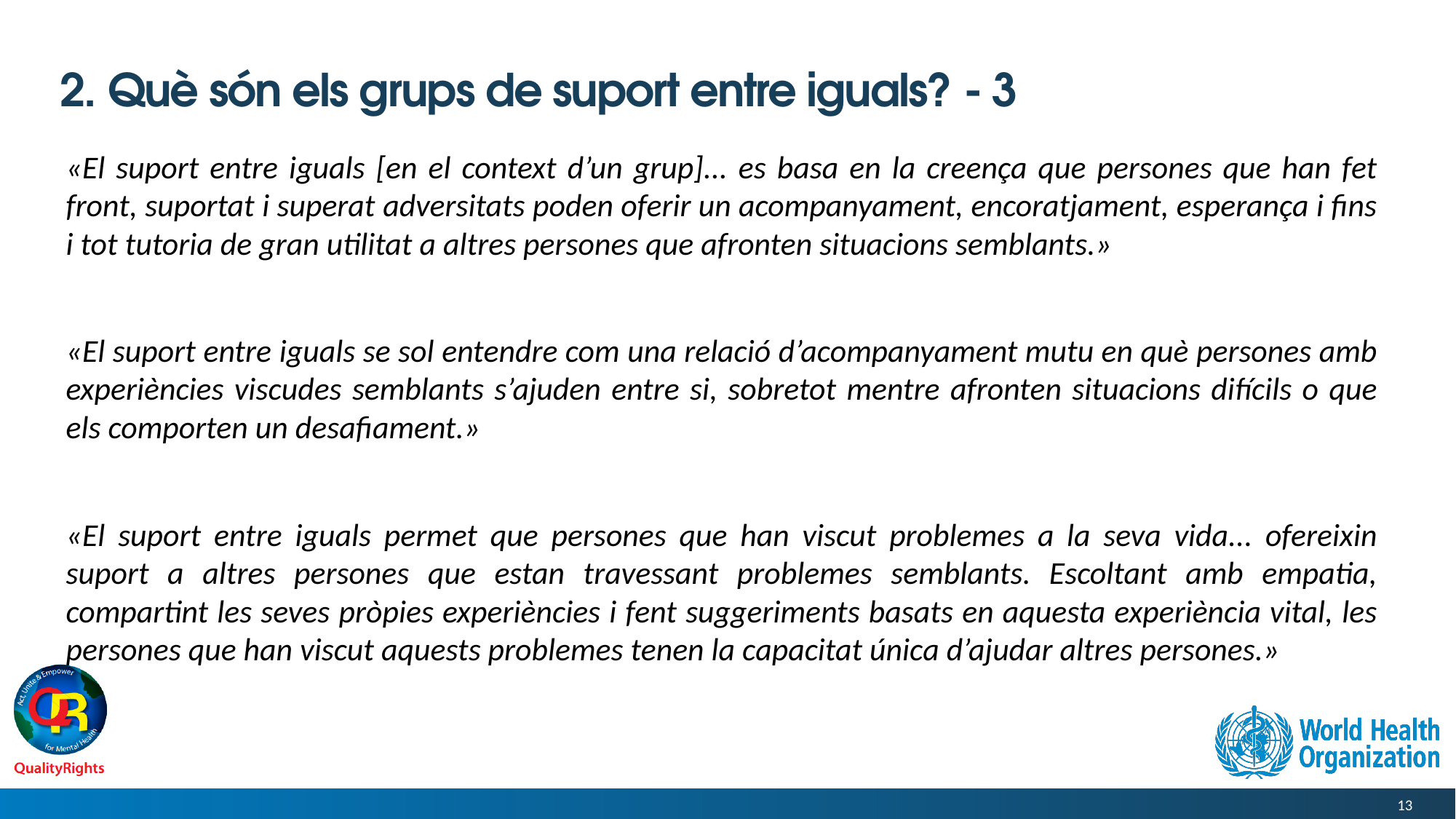

# 2. Què són els grups de suport entre iguals? - 3
«El suport entre iguals [en el context d’un grup]... es basa en la creença que persones que han fet front, suportat i superat adversitats poden oferir un acompanyament, encoratjament, esperança i fins i tot tutoria de gran utilitat a altres persones que afronten situacions semblants.»

«El suport entre iguals se sol entendre com una relació d’acompanyament mutu en què persones amb experiències viscudes semblants s’ajuden entre si, sobretot mentre afronten situacions difícils o que els comporten un desafiament.»

«El suport entre iguals permet que persones que han viscut problemes a la seva vida... ofereixin suport a altres persones que estan travessant problemes semblants. Escoltant amb empatia, compartint les seves pròpies experiències i fent suggeriments basats en aquesta experiència vital, les persones que han viscut aquests problemes tenen la capacitat única d’ajudar altres persones.»